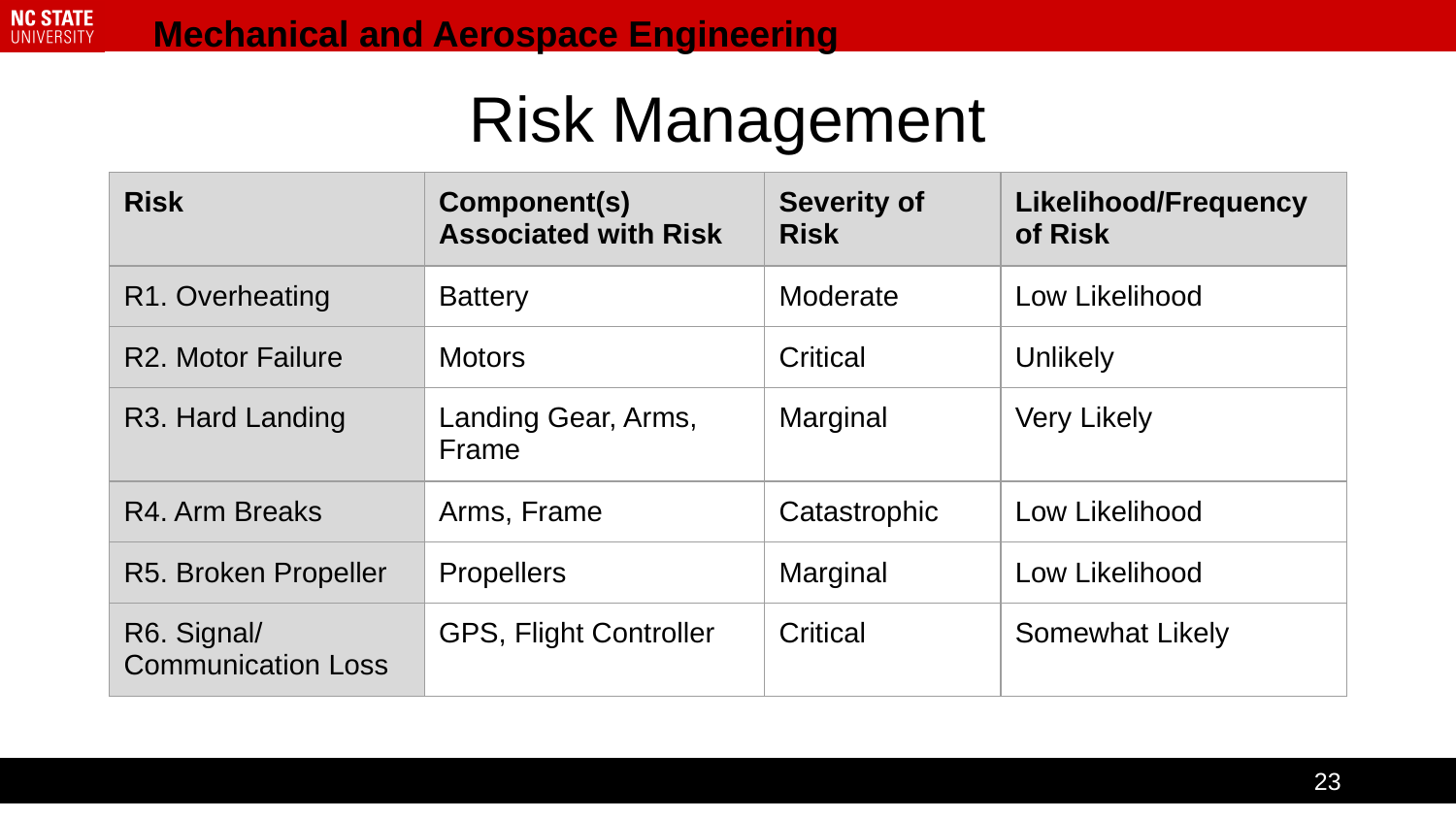

# Risk Management
| Risk | Component(s) Associated with Risk | Severity of Risk | Likelihood/Frequency of Risk |
| --- | --- | --- | --- |
| R1. Overheating | Battery | Moderate | Low Likelihood |
| R2. Motor Failure | Motors | Critical | Unlikely |
| R3. Hard Landing | Landing Gear, Arms, Frame | Marginal | Very Likely |
| R4. Arm Breaks | Arms, Frame | Catastrophic | Low Likelihood |
| R5. Broken Propeller | Propellers | Marginal | Low Likelihood |
| R6. Signal/ Communication Loss | GPS, Flight Controller | Critical | Somewhat Likely |

23